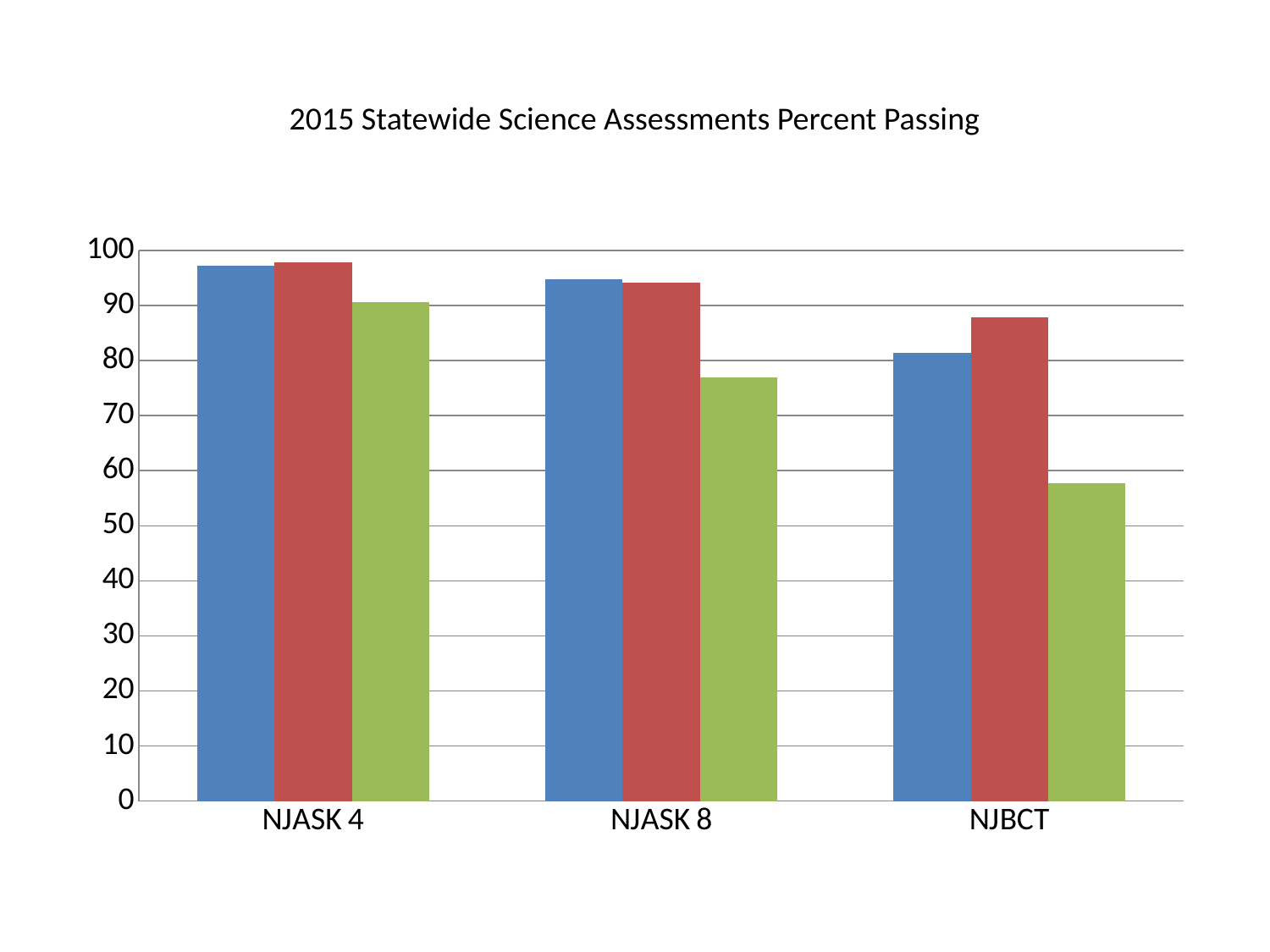

# 2015 Statewide Science Assessments Percent Passing

### Chart

| Category | MTSD | DFG J | State |
|---|---|---|---|
| NJASK 4 | 97.3 | 97.9 | 90.6 |
| NJASK 8 | 94.7 | 94.1 | 77.0 |
| NJBCT | 81.4 | 87.9 | 57.8 |